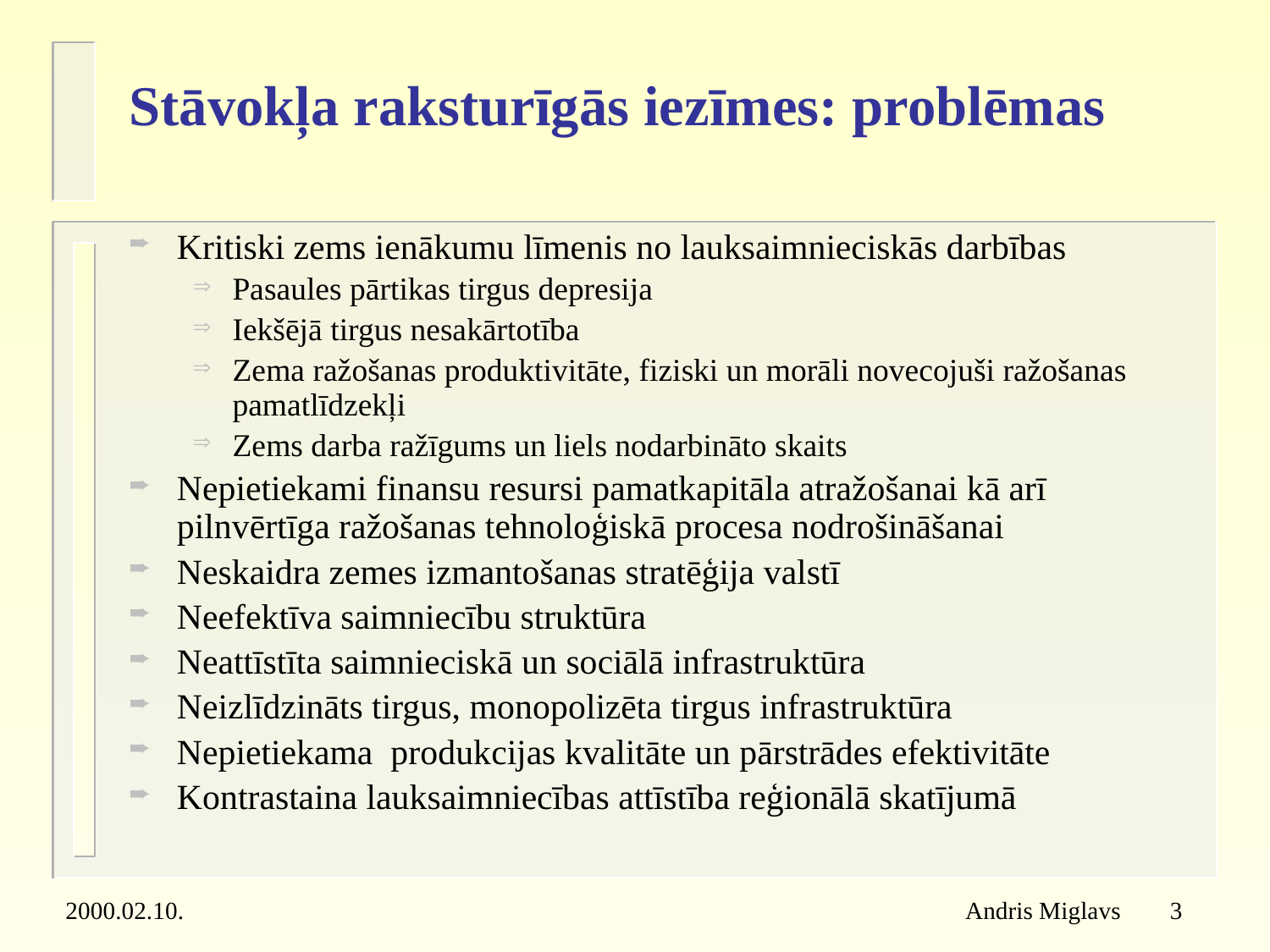

# Stāvokļa raksturīgās iezīmes: problēmas
Kritiski zems ienākumu līmenis no lauksaimnieciskās darbības
Pasaules pārtikas tirgus depresija
Iekšējā tirgus nesakārtotība
Zema ražošanas produktivitāte, fiziski un morāli novecojuši ražošanas pamatlīdzekļi
Zems darba ražīgums un liels nodarbināto skaits
Nepietiekami finansu resursi pamatkapitāla atražošanai kā arī pilnvērtīga ražošanas tehnoloģiskā procesa nodrošināšanai
Neskaidra zemes izmantošanas stratēģija valstī
Neefektīva saimniecību struktūra
Neattīstīta saimnieciskā un sociālā infrastruktūra
Neizlīdzināts tirgus, monopolizēta tirgus infrastruktūra
Nepietiekama  produkcijas kvalitāte un pārstrādes efektivitāte
Kontrastaina lauksaimniecības attīstība reģionālā skatījumā

2000.02.10.
Andris Miglavs        3